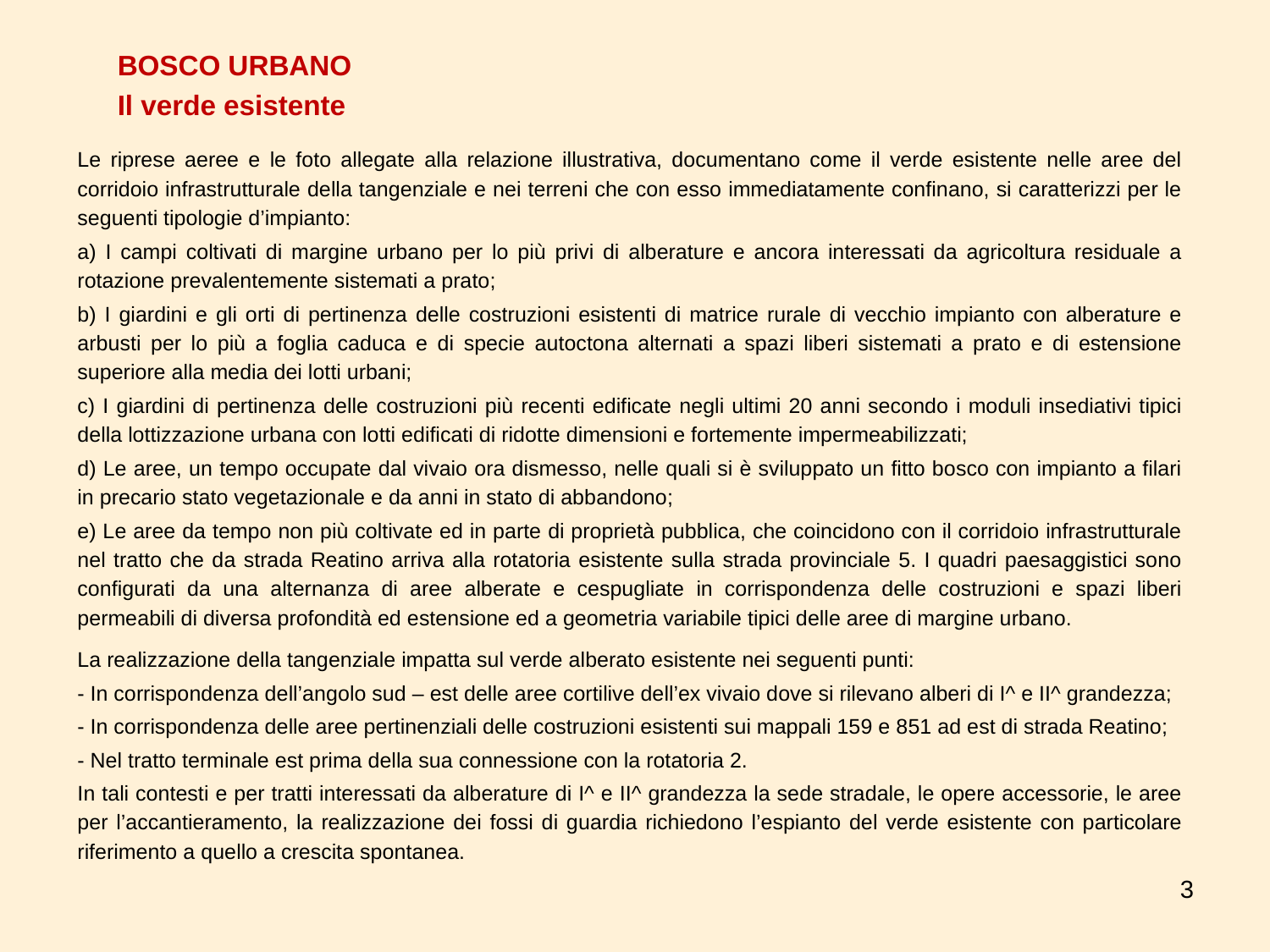

BOSCO URBANO
Il verde esistente
Le riprese aeree e le foto allegate alla relazione illustrativa, documentano come il verde esistente nelle aree del corridoio infrastrutturale della tangenziale e nei terreni che con esso immediatamente confinano, si caratterizzi per le seguenti tipologie d’impianto:
a) I campi coltivati di margine urbano per lo più privi di alberature e ancora interessati da agricoltura residuale a rotazione prevalentemente sistemati a prato;
b) I giardini e gli orti di pertinenza delle costruzioni esistenti di matrice rurale di vecchio impianto con alberature e arbusti per lo più a foglia caduca e di specie autoctona alternati a spazi liberi sistemati a prato e di estensione superiore alla media dei lotti urbani;
c) I giardini di pertinenza delle costruzioni più recenti edificate negli ultimi 20 anni secondo i moduli insediativi tipici della lottizzazione urbana con lotti edificati di ridotte dimensioni e fortemente impermeabilizzati;
d) Le aree, un tempo occupate dal vivaio ora dismesso, nelle quali si è sviluppato un fitto bosco con impianto a filari in precario stato vegetazionale e da anni in stato di abbandono;
e) Le aree da tempo non più coltivate ed in parte di proprietà pubblica, che coincidono con il corridoio infrastrutturale nel tratto che da strada Reatino arriva alla rotatoria esistente sulla strada provinciale 5. I quadri paesaggistici sono configurati da una alternanza di aree alberate e cespugliate in corrispondenza delle costruzioni e spazi liberi permeabili di diversa profondità ed estensione ed a geometria variabile tipici delle aree di margine urbano.
La realizzazione della tangenziale impatta sul verde alberato esistente nei seguenti punti:
- In corrispondenza dell’angolo sud – est delle aree cortilive dell’ex vivaio dove si rilevano alberi di I^ e II^ grandezza;
- In corrispondenza delle aree pertinenziali delle costruzioni esistenti sui mappali 159 e 851 ad est di strada Reatino;
- Nel tratto terminale est prima della sua connessione con la rotatoria 2.
In tali contesti e per tratti interessati da alberature di I^ e II^ grandezza la sede stradale, le opere accessorie, le aree per l’accantieramento, la realizzazione dei fossi di guardia richiedono l’espianto del verde esistente con particolare riferimento a quello a crescita spontanea.
3